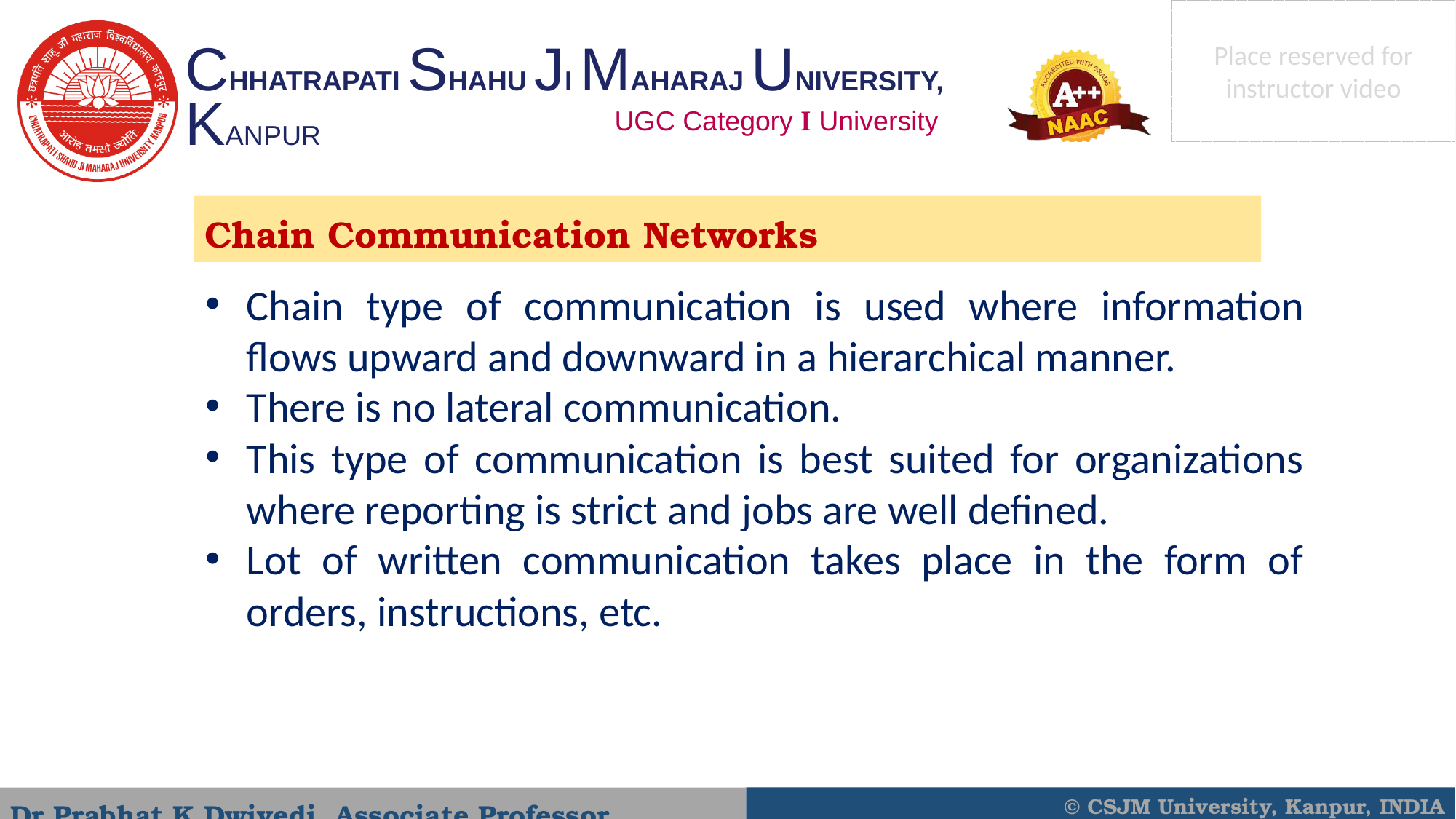

Chain Communication Networks
Chain type of communication is used where information flows upward and downward in a hierarchical manner.
There is no lateral communication.
This type of communication is best suited for organizations where reporting is strict and jobs are well defined.
Lot of written communication takes place in the form of orders, instructions, etc.
Dr Prabhat K Dwivedi, Associate Professor